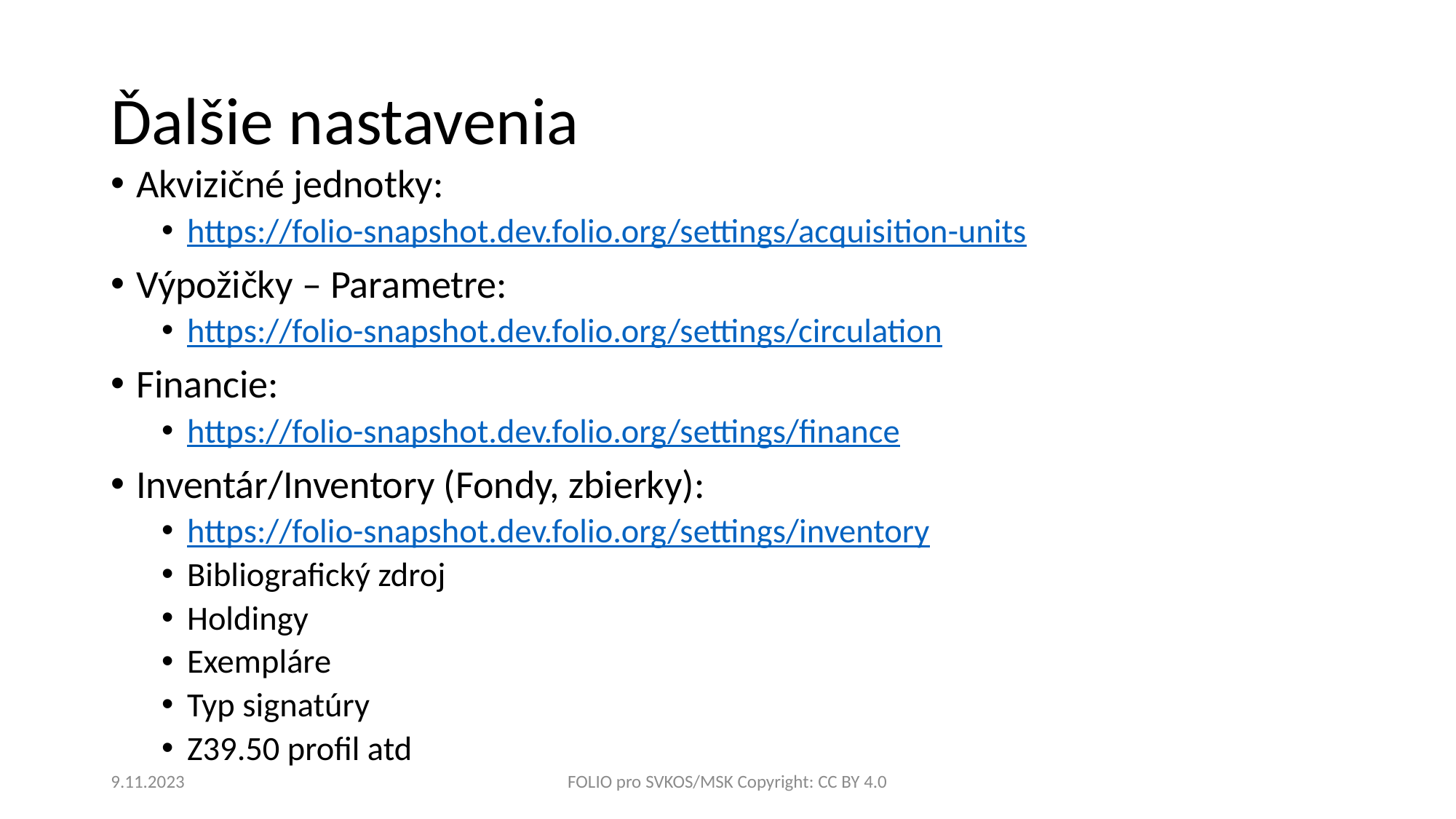

# Ďalšie nastavenia
Akvizičné jednotky:
https://folio-snapshot.dev.folio.org/settings/acquisition-units
Výpožičky – Parametre:
https://folio-snapshot.dev.folio.org/settings/circulation
Financie:
https://folio-snapshot.dev.folio.org/settings/finance
Inventár/Inventory (Fondy, zbierky):
https://folio-snapshot.dev.folio.org/settings/inventory
Bibliografický zdroj
Holdingy
Exempláre
Typ signatúry
Z39.50 profil atd

9.11.2023
FOLIO pro SVKOS/MSK Copyright: CC BY 4.0